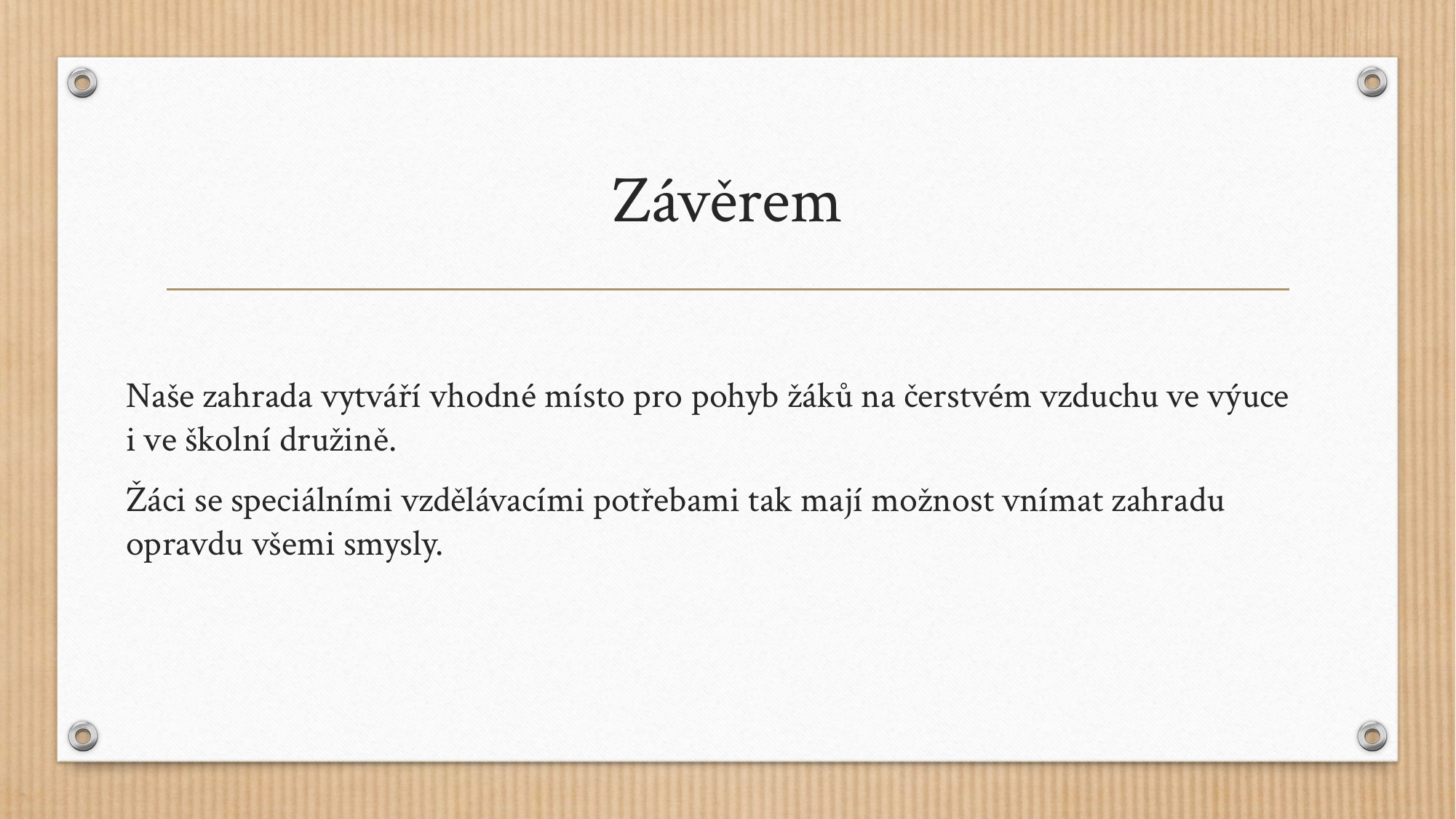

# Závěrem

Naše zahrada vytváří vhodné místo pro pohyb žáků na čerstvém vzduchu ve výuce i ve školní družině.
Žáci se speciálními vzdělávacími potřebami tak mají možnost vnímat zahradu opravdu všemi smysly.